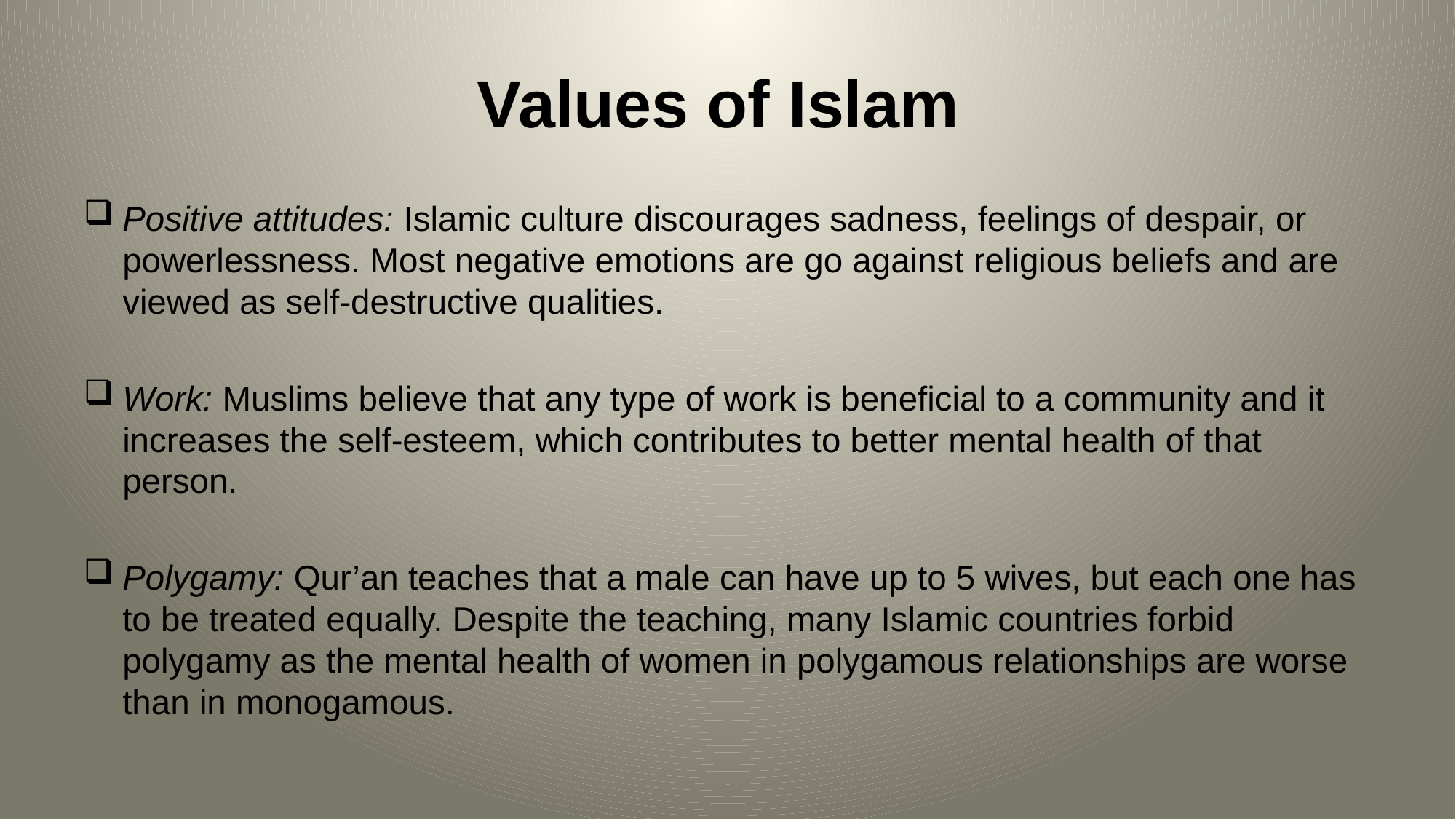

# Values of Islam
Positive attitudes: Islamic culture discourages sadness, feelings of despair, or powerlessness. Most negative emotions are go against religious beliefs and are viewed as self-destructive qualities.

Work: Muslims believe that any type of work is beneficial to a community and it increases the self-esteem, which contributes to better mental health of that person.

Polygamy: Qur’an teaches that a male can have up to 5 wives, but each one has to be treated equally. Despite the teaching, many Islamic countries forbid polygamy as the mental health of women in polygamous relationships are worse than in monogamous.